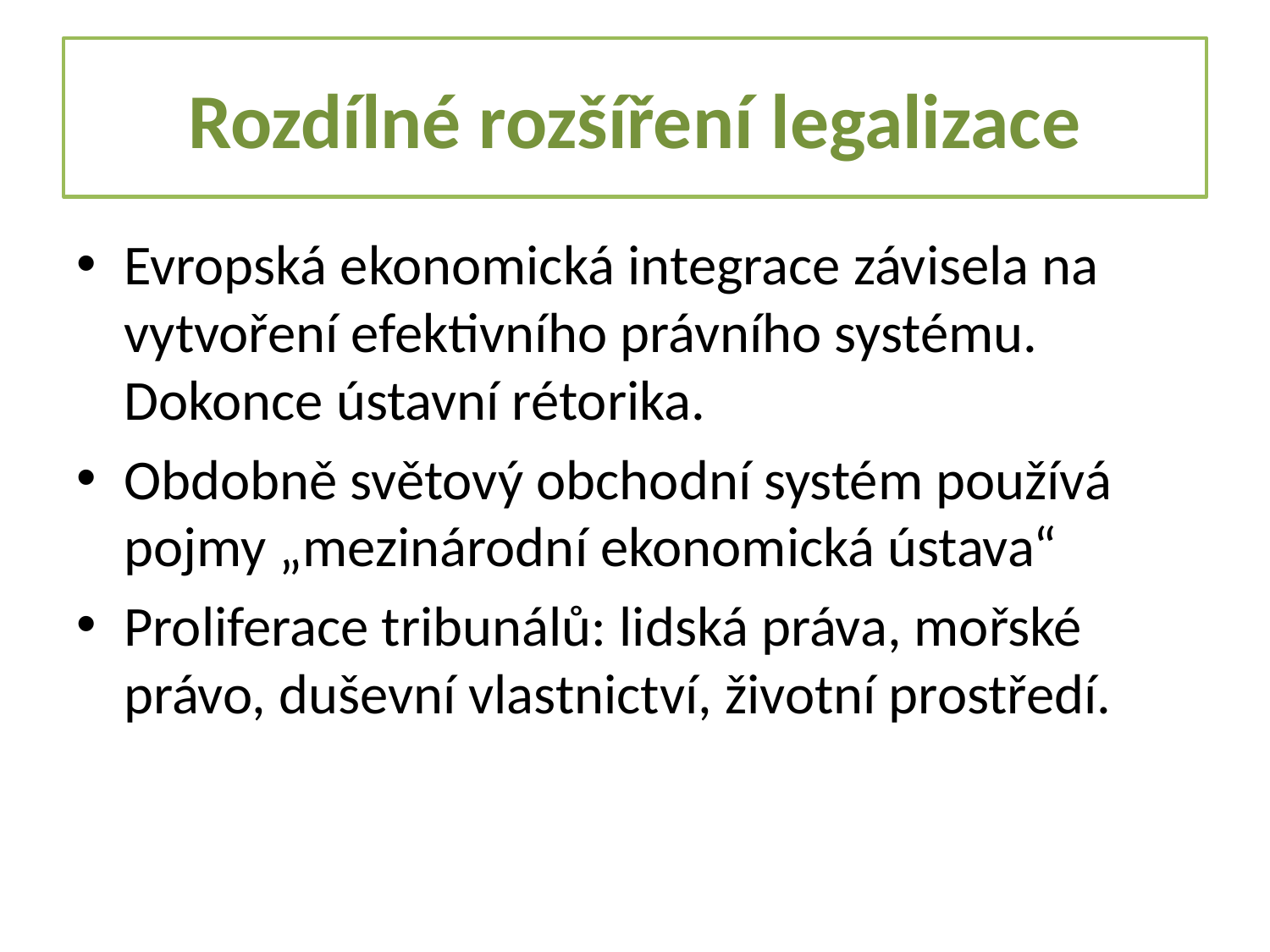

# Rozdílné rozšíření legalizace
Evropská ekonomická integrace závisela na vytvoření efektivního právního systému. Dokonce ústavní rétorika.
Obdobně světový obchodní systém používá pojmy „mezinárodní ekonomická ústava“
Proliferace tribunálů: lidská práva, mořské právo, duševní vlastnictví, životní prostředí.